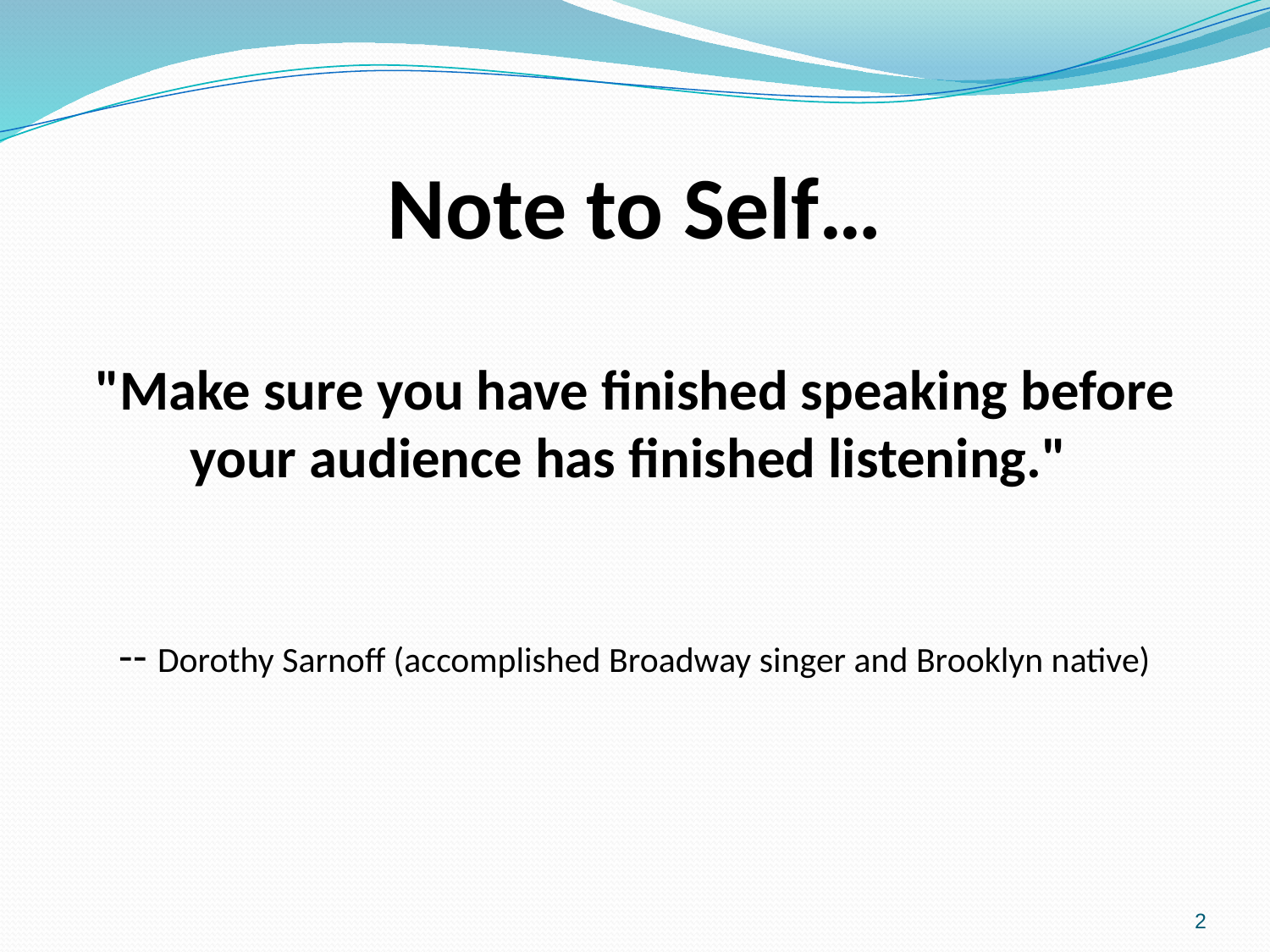

# Note to Self…

"Make sure you have finished speaking before your audience has finished listening."

-- Dorothy Sarnoff (accomplished Broadway singer and Brooklyn native)

2